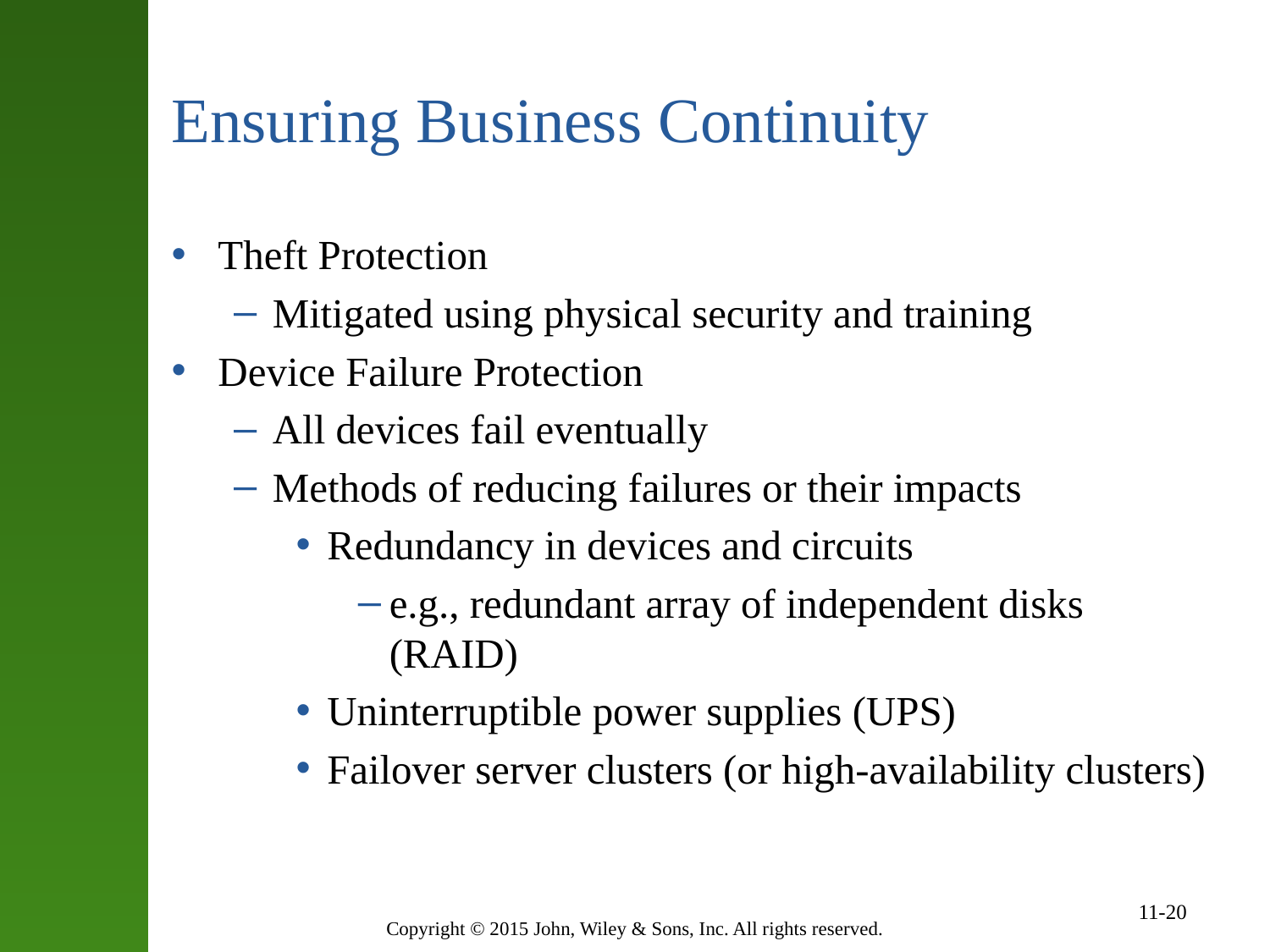

# Ensuring Business Continuity
Theft Protection
Mitigated using physical security and training
Device Failure Protection
All devices fail eventually
Methods of reducing failures or their impacts
Redundancy in devices and circuits
e.g., redundant array of independent disks (RAID)
Uninterruptible power supplies (UPS)
Failover server clusters (or high-availability clusters)